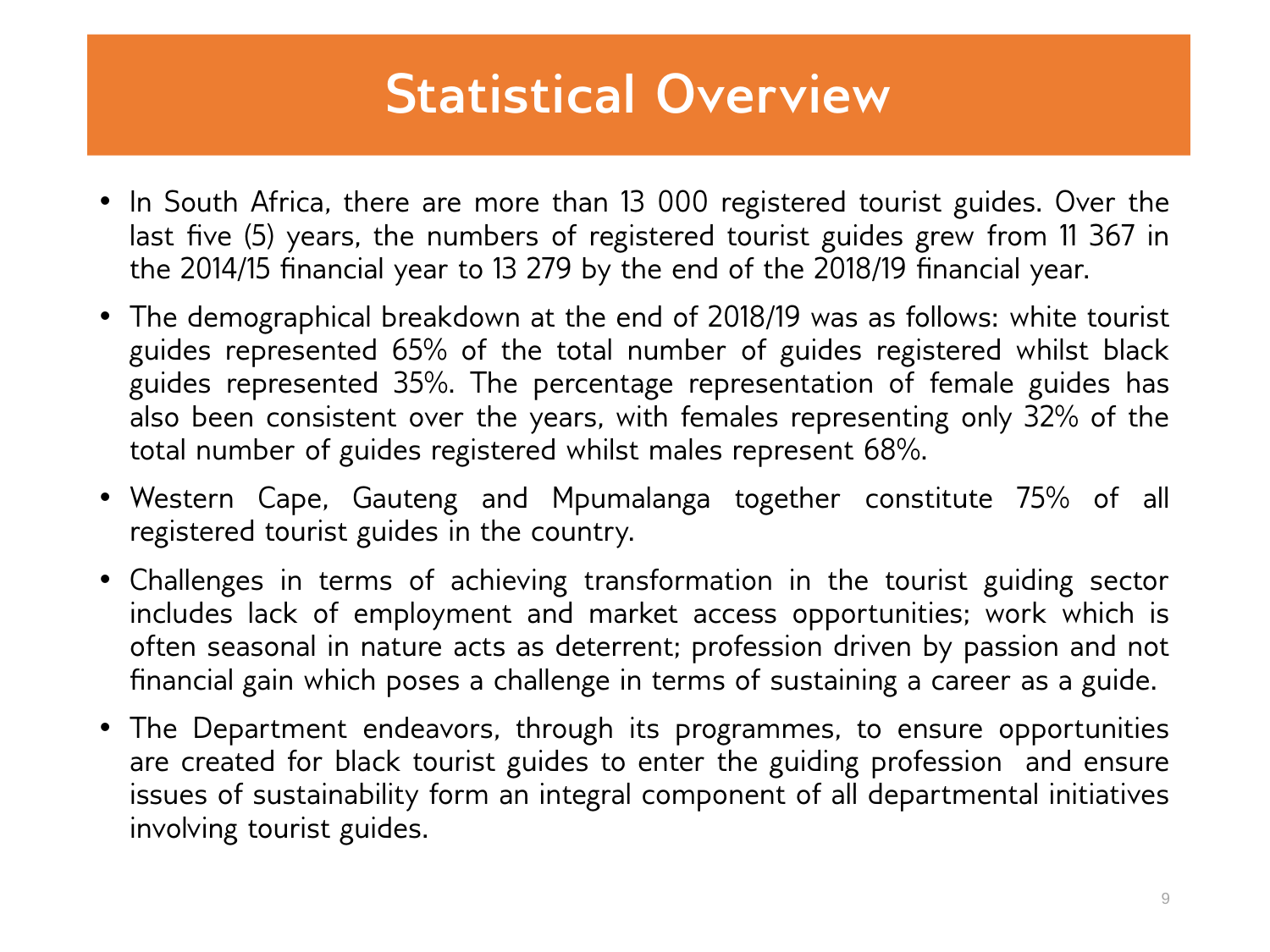

# Statistical Overview
In South Africa, there are more than 13 000 registered tourist guides. Over the last five (5) years, the numbers of registered tourist guides grew from 11 367 in the 2014/15 financial year to 13 279 by the end of the 2018/19 financial year.
The demographical breakdown at the end of 2018/19 was as follows: white tourist guides represented 65% of the total number of guides registered whilst black guides represented 35%. The percentage representation of female guides has also been consistent over the years, with females representing only 32% of the total number of guides registered whilst males represent 68%.
Western Cape, Gauteng and Mpumalanga together constitute 75% of all registered tourist guides in the country.
Challenges in terms of achieving transformation in the tourist guiding sector includes lack of employment and market access opportunities; work which is often seasonal in nature acts as deterrent; profession driven by passion and not financial gain which poses a challenge in terms of sustaining a career as a guide.
The Department endeavors, through its programmes, to ensure opportunities are created for black tourist guides to enter the guiding profession  and ensure issues of sustainability form an integral component of all departmental initiatives involving tourist guides.

9